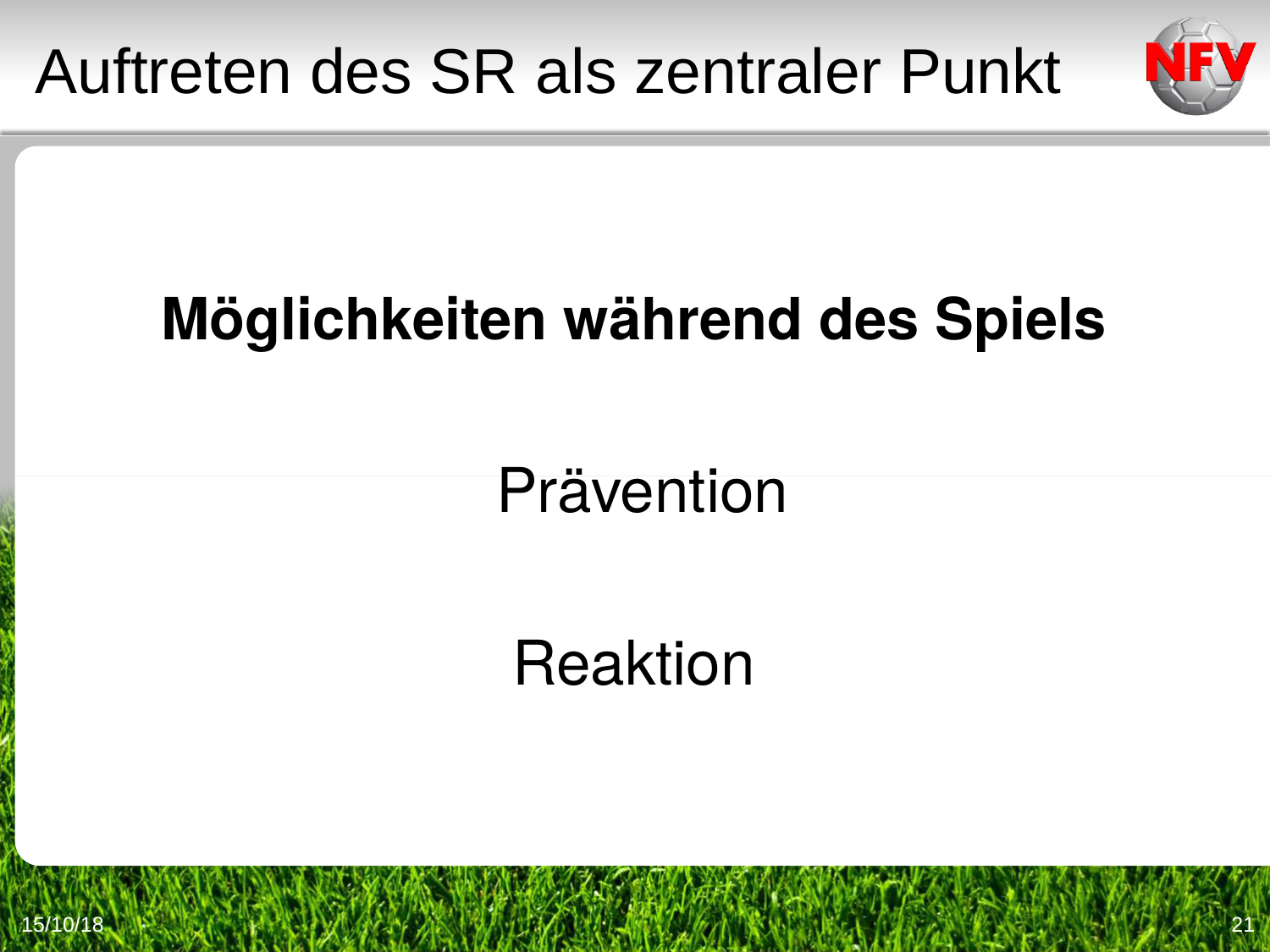

Auftreten des SR als zentraler Punkt
Möglichkeiten während des Spiels
Prävention
Reaktion

15/10/18
21